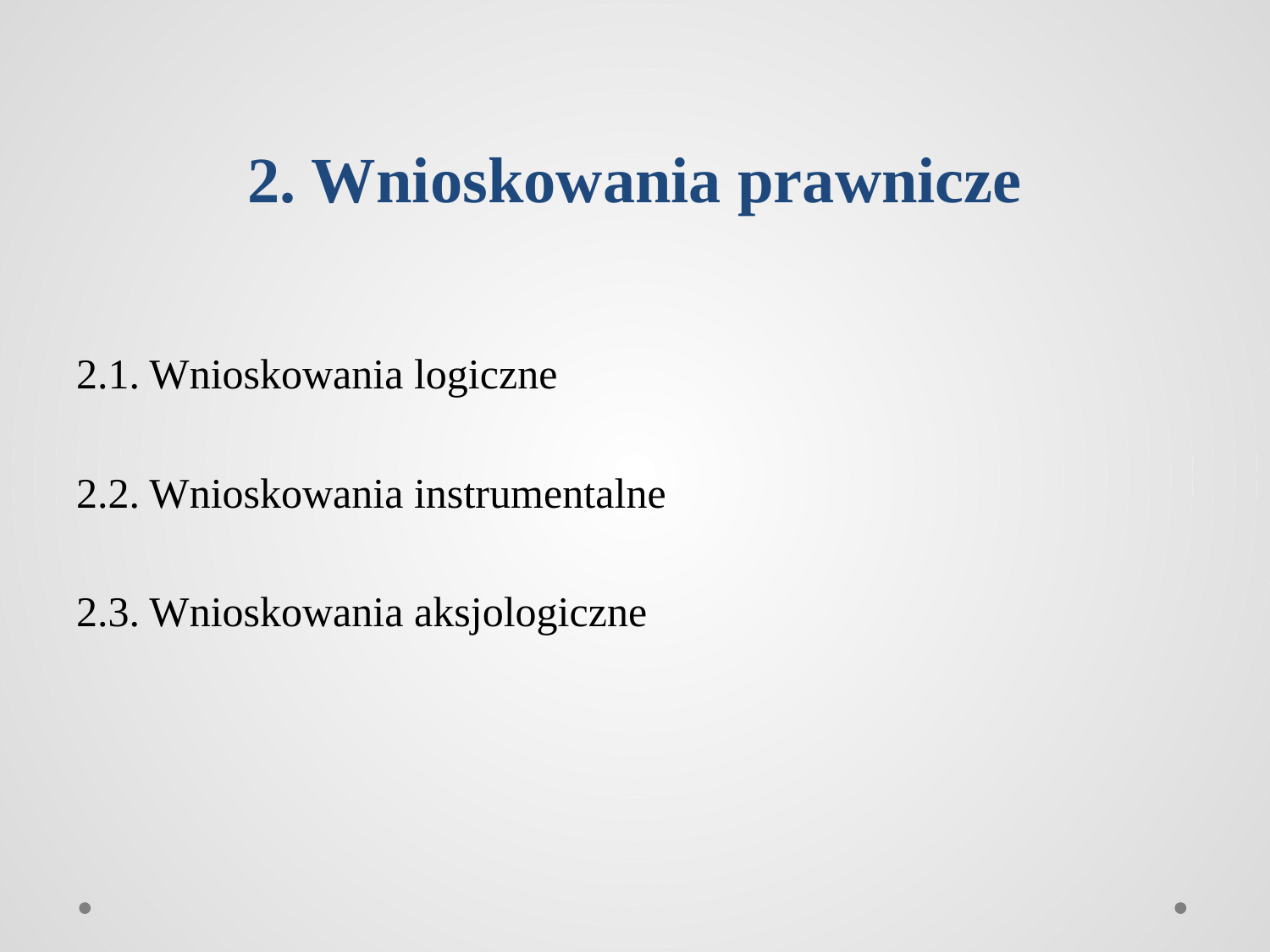

# 2. Wnioskowania prawnicze

2.1. Wnioskowania logiczne

2.2. Wnioskowania instrumentalne

2.3. Wnioskowania aksjologiczne